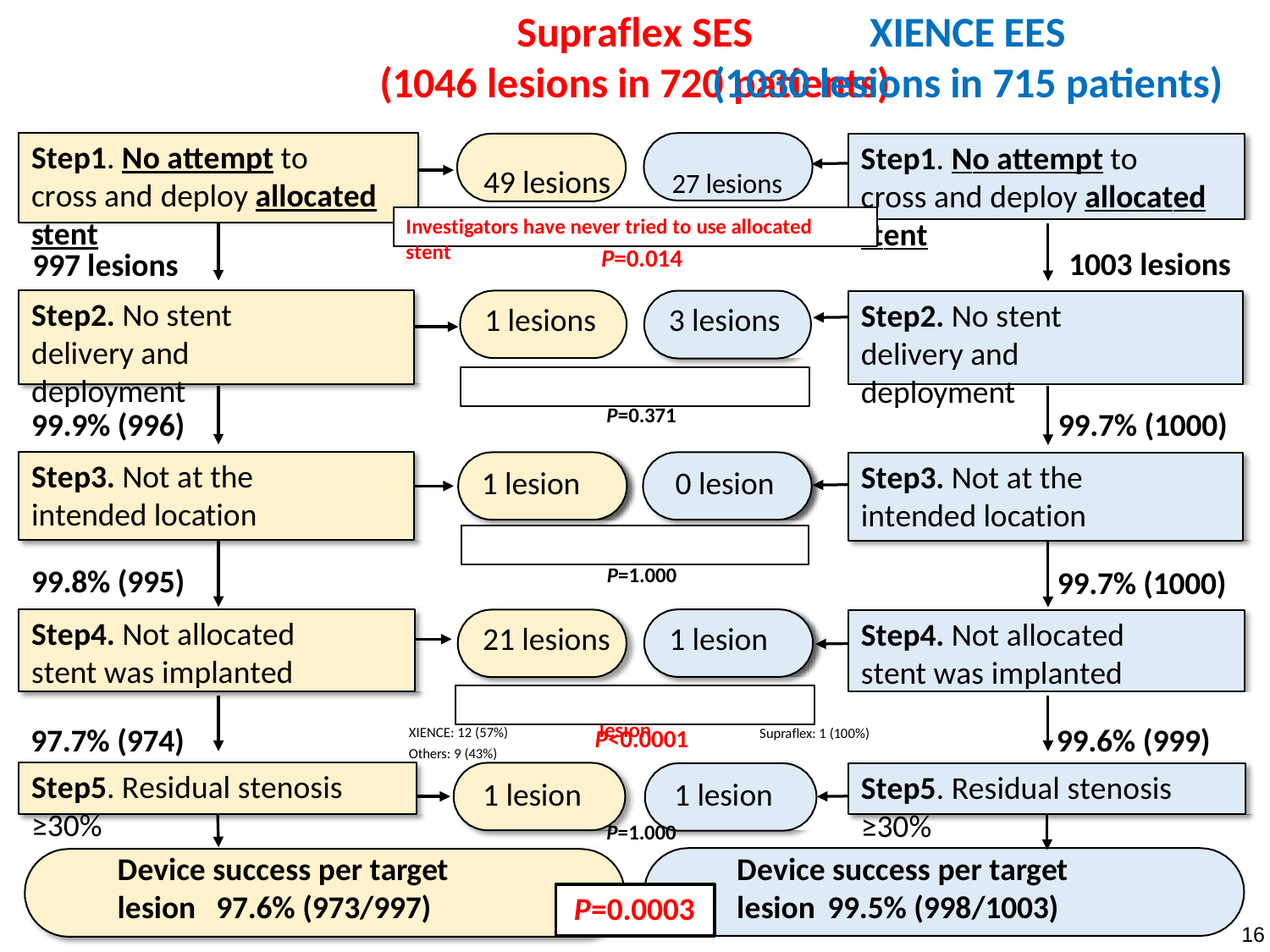

# Supraflex SES
(1046 lesions in 720 patients)
XIENCE EES
(1030 lesions in 715 patients)

Step1. No attempt to cross and deploy allocated stent
Step1. No attempt to cross and deploy allocated stent
49 lesions	27 lesions

Investigators have never tried to use allocated stent

P=0.014
1003 lesions
997 lesions

Step2. No stent delivery and deployment
Step2. No stent delivery and deployment
1 lesions	3 lesions

No stent was able to cross the lesion

P=0.371
99.9% (996)
99.7% (1000)

Step3. Not at the intended location
Step3. Not at the intended location
1 lesion	0 lesion

Dislodgement and failure to retrieve

99.8% (995)
P=1.000

21 lesions	1 lesion

Allocated stent didn’t cross the lesion
99.7% (1000)

Step4. Not allocated stent was implanted
Step4. Not allocated stent was implanted

97.7% (974)
99.6% (999)
P<0.0001
XIENCE: 12 (57%)
Supraflex: 1 (100%)

Others: 9 (43%)

Step5. Residual stenosis ≥30%
Step5. Residual stenosis ≥30%
1 lesion
1 lesion
P=1.000

Device success per target lesion

Device success per target lesion

99.5% (998/1003)
97.6% (973/997)
P=0.0003
16